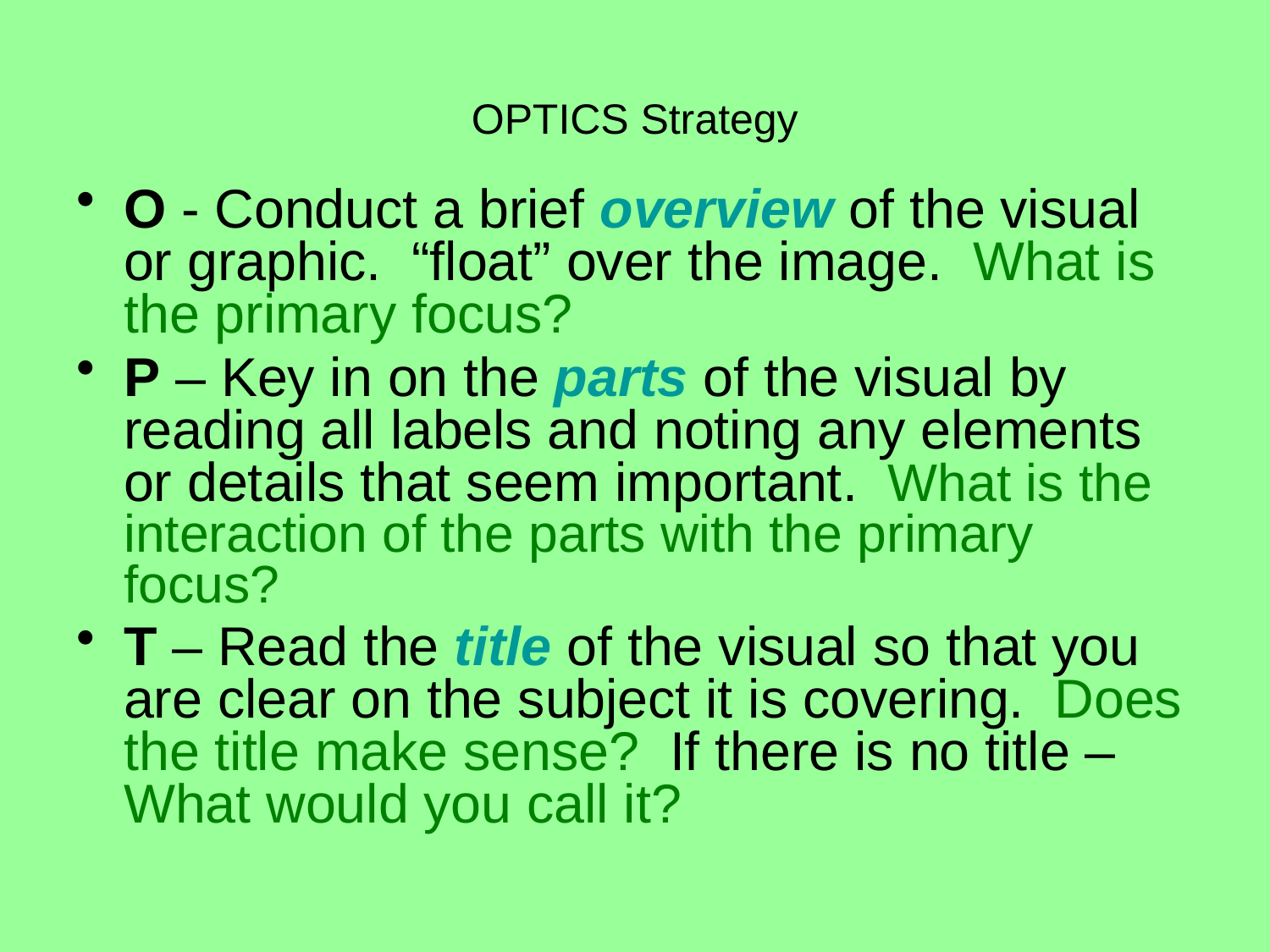

# OPTICS Strategy
O - Conduct a brief overview of the visual or graphic.  “float” over the image.  What is the primary focus?
P – Key in on the parts of the visual by reading all labels and noting any elements or details that seem important.  What is the interaction of the parts with the primary focus?
T – Read the title of the visual so that you are clear on the subject it is covering.  Does the title make sense?  If there is no title – What would you call it?